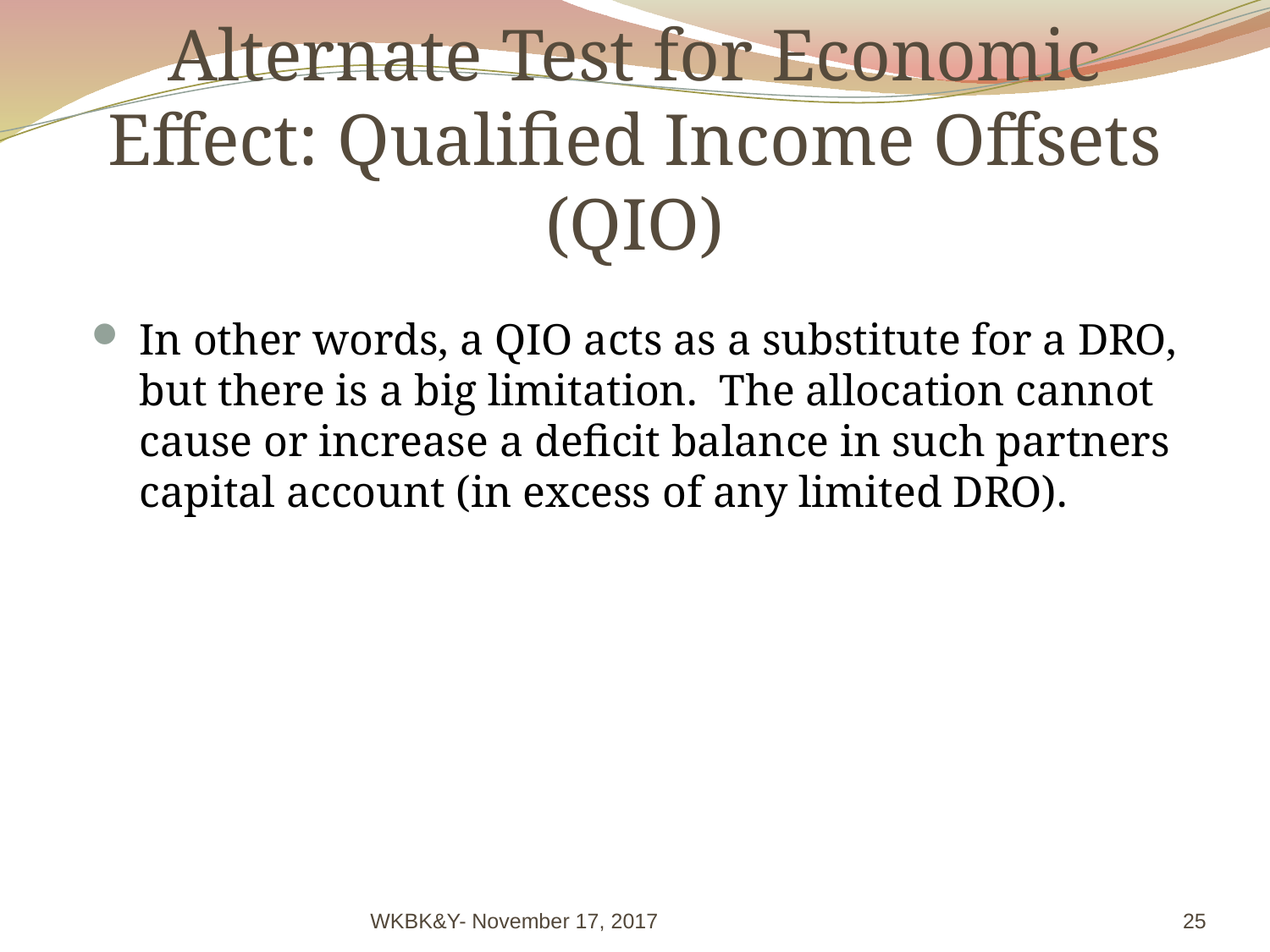

# Alternate Test for Economic Effect: Qualified Income Offsets (QIO)
In other words, a QIO acts as a substitute for a DRO, but there is a big limitation.  The allocation cannot cause or increase a deficit balance in such partners capital account (in excess of any limited DRO).
WKBK&Y- November 17, 2017
25